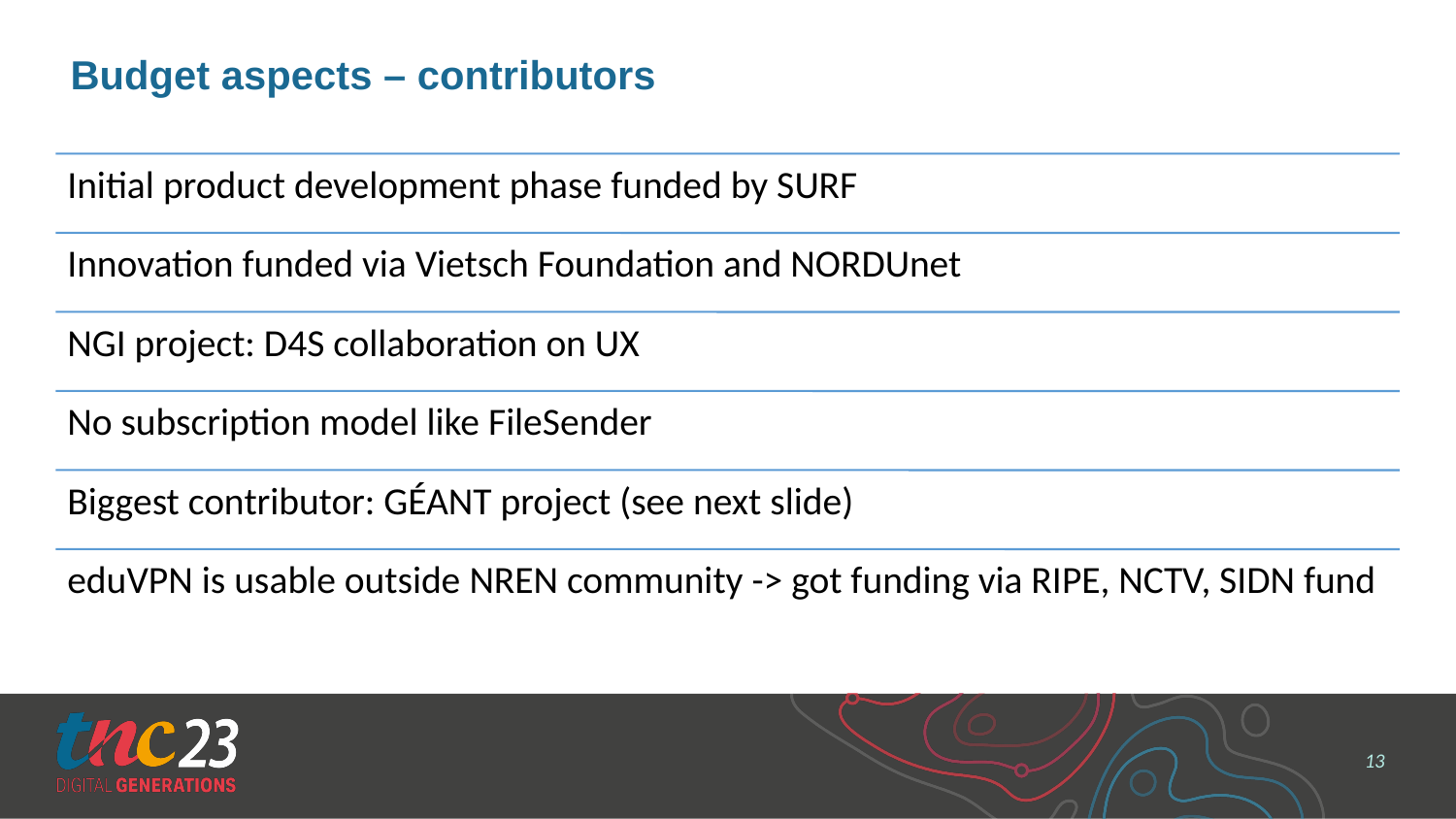

# Budget aspects – contributors
Initial product development phase funded by SURF
Innovation funded via Vietsch Foundation and NORDUnet
NGI project: D4S collaboration on UX
No subscription model like FileSender
Biggest contributor: GÉANT project (see next slide)
eduVPN is usable outside NREN community -> got funding via RIPE, NCTV, SIDN fund
13